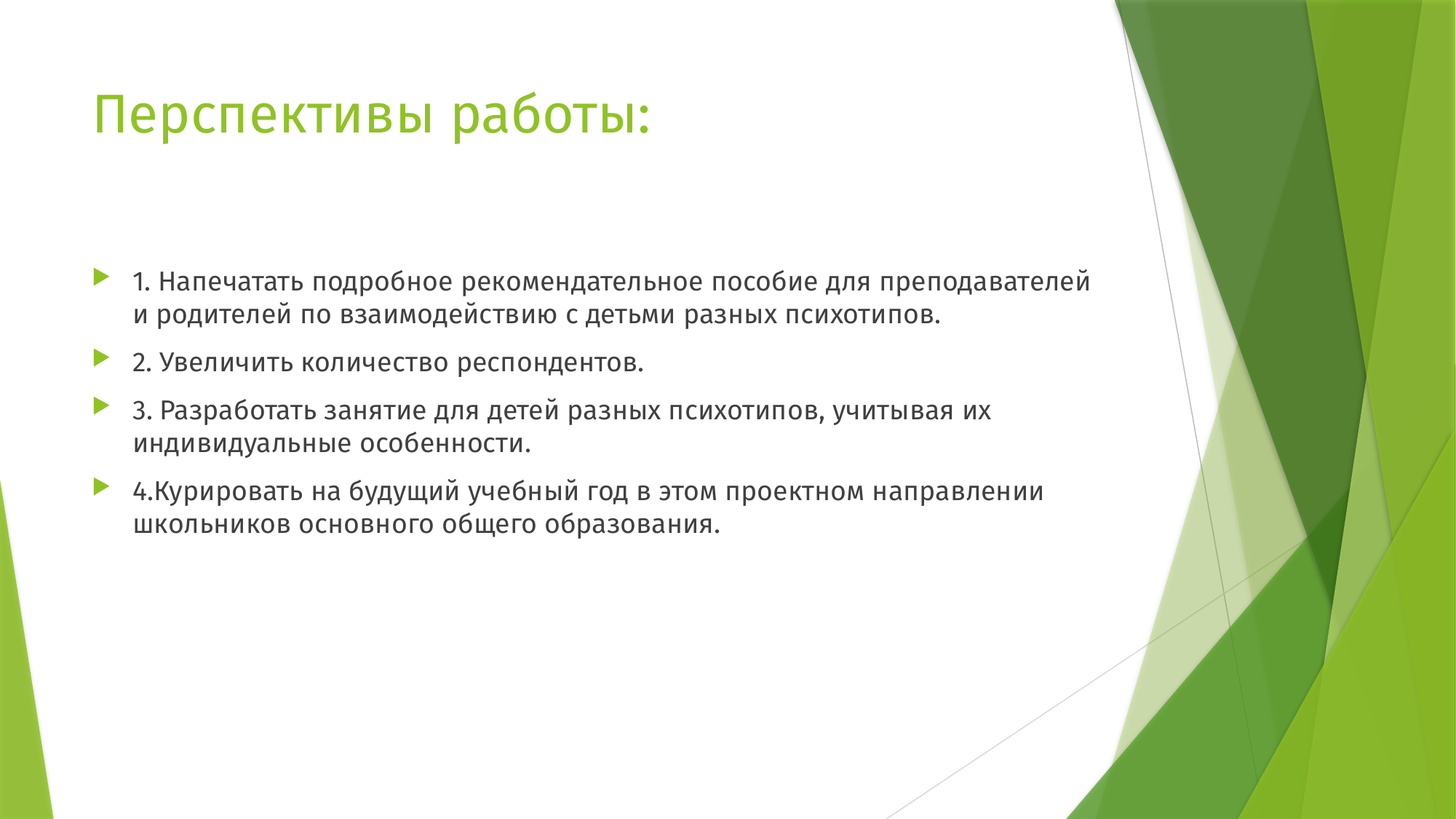

# Перспективы работы:
1. Напечатать подробное рекомендательное пособие для преподавателей и родителей по взаимодействию с детьми разных психотипов.
2. Увеличить количество респондентов.
3. Разработать занятие для детей разных психотипов, учитывая их индивидуальные особенности.
4.Курировать на будущий учебный год в этом проектном направлении школьников основного общего образования.